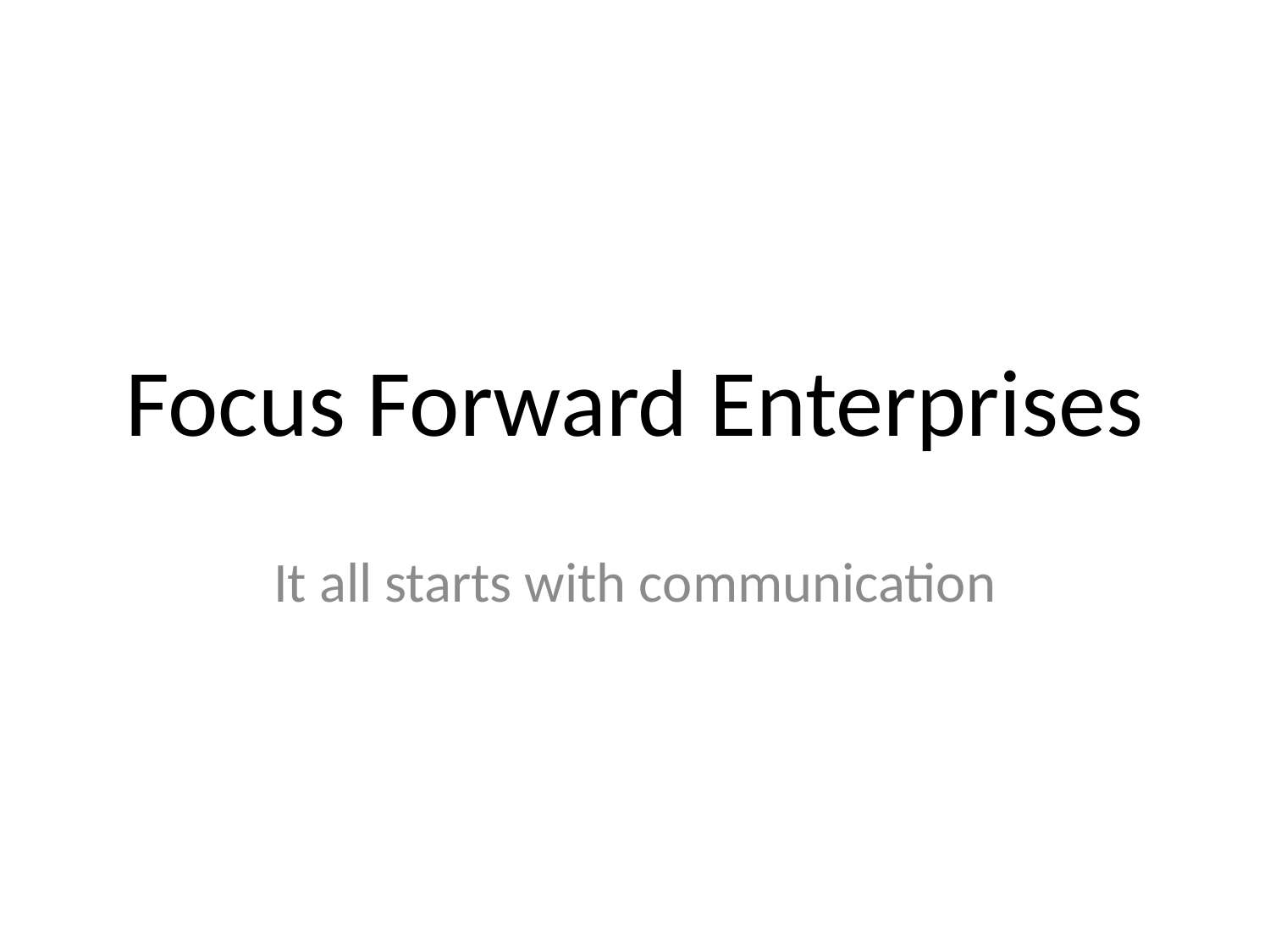

# Focus Forward Enterprises
It all starts with communication